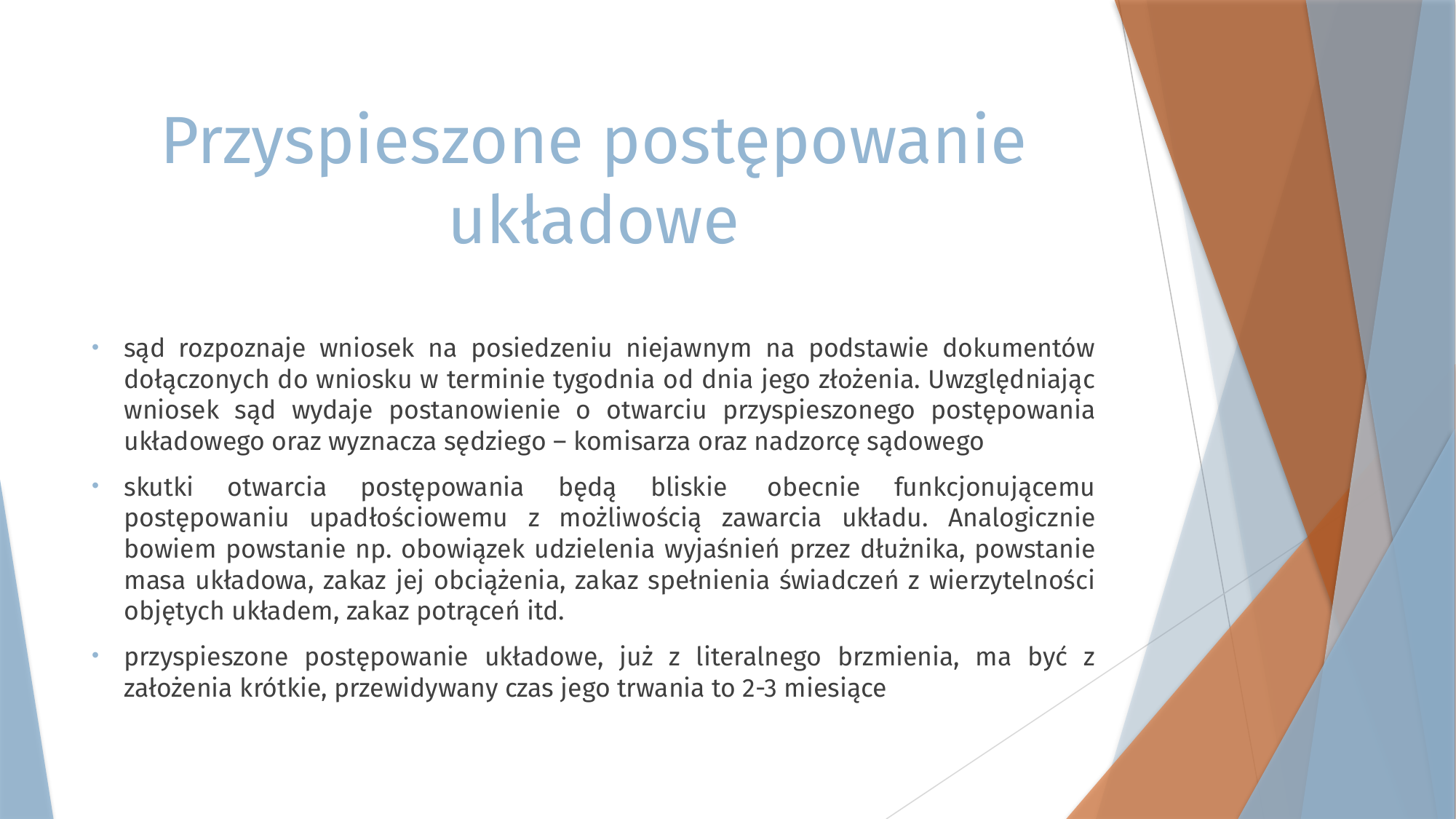

# Przyspieszone postępowanie układowe
sąd rozpoznaje wniosek na posiedzeniu niejawnym na podstawie dokumentów dołączonych do wniosku w terminie tygodnia od dnia jego złożenia. Uwzględniając wniosek sąd wydaje postanowienie o otwarciu przyspieszonego postępowania układowego oraz wyznacza sędziego – komisarza oraz nadzorcę sądowego
skutki otwarcia postępowania będą bliskie  obecnie funkcjonującemu postępowaniu upadłościowemu z możliwością zawarcia układu. Analogicznie bowiem powstanie np. obowiązek udzielenia wyjaśnień przez dłużnika, powstanie masa układowa, zakaz jej obciążenia, zakaz spełnienia świadczeń z wierzytelności objętych układem, zakaz potrąceń itd.
przyspieszone postępowanie układowe, już z literalnego brzmienia, ma być z założenia krótkie, przewidywany czas jego trwania to 2-3 miesiące